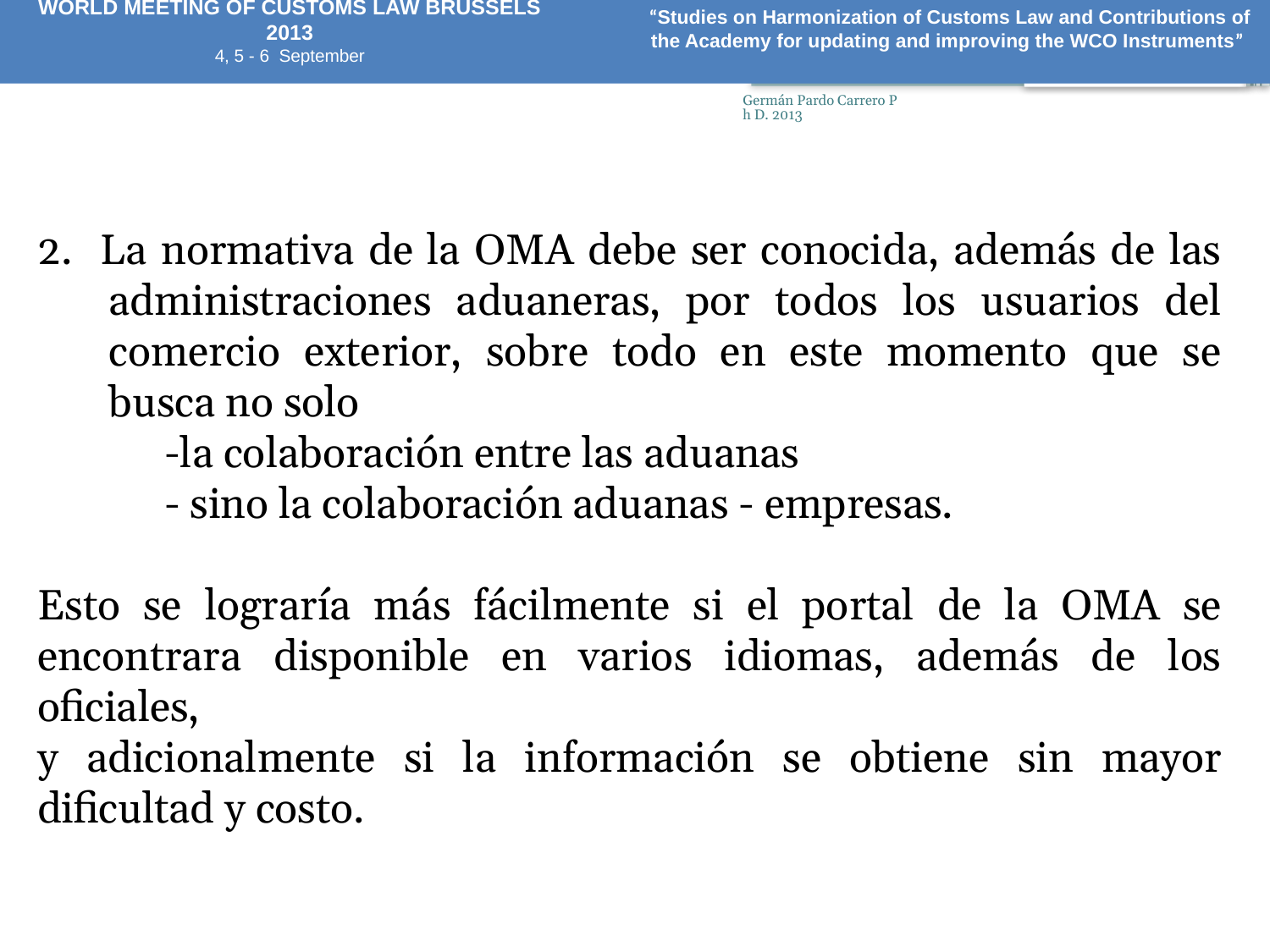

WORLD MEETING OF CUSTOMS LAW BRUSSELS 2013
4, 5 - 6  September
“Studies on Harmonization of Customs Law and Contributions of the Academy for updating and improving the WCO Instruments”
66
Germán Pardo Carrero Ph D. 2013
2.  La normativa de la OMA debe ser conocida, además de las administraciones aduaneras, por todos los usuarios del comercio exterior, sobre todo en este momento que se busca no solo
	-la colaboración entre las aduanas
	- sino la colaboración aduanas - empresas.

Esto se lograría más fácilmente si el portal de la OMA se encontrara disponible en varios idiomas, además de los oficiales,
y adicionalmente si la información se obtiene sin mayor dificultad y costo.